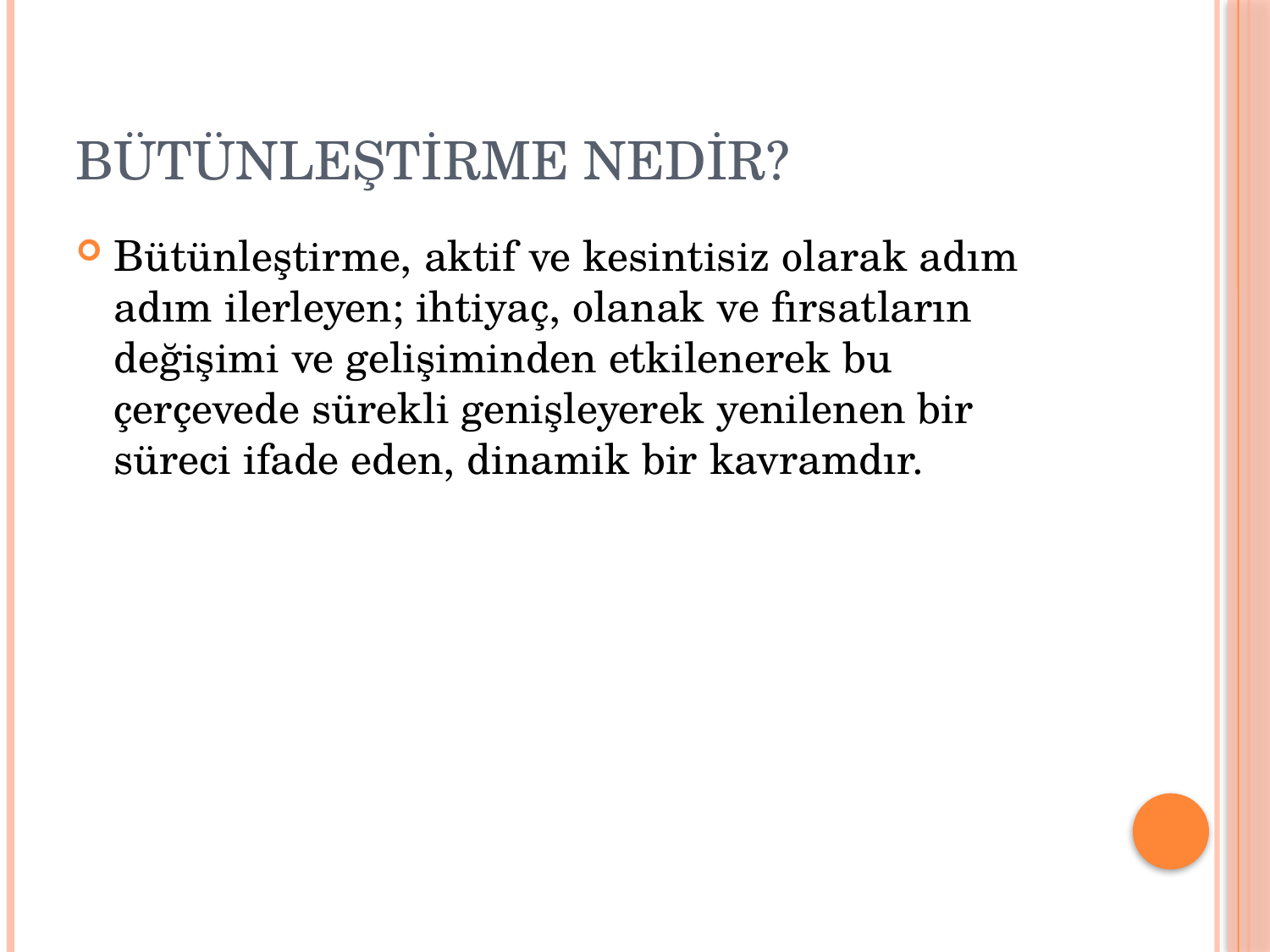

# Bütünleştirme nedir?
Bütünleştirme, aktif ve kesintisiz olarak adım adım ilerleyen; ihtiyaç, olanak ve fırsatların değişimi ve gelişiminden etkilenerek bu çerçevede sürekli genişleyerek yenilenen bir süreci ifade eden, dinamik bir kavramdır.